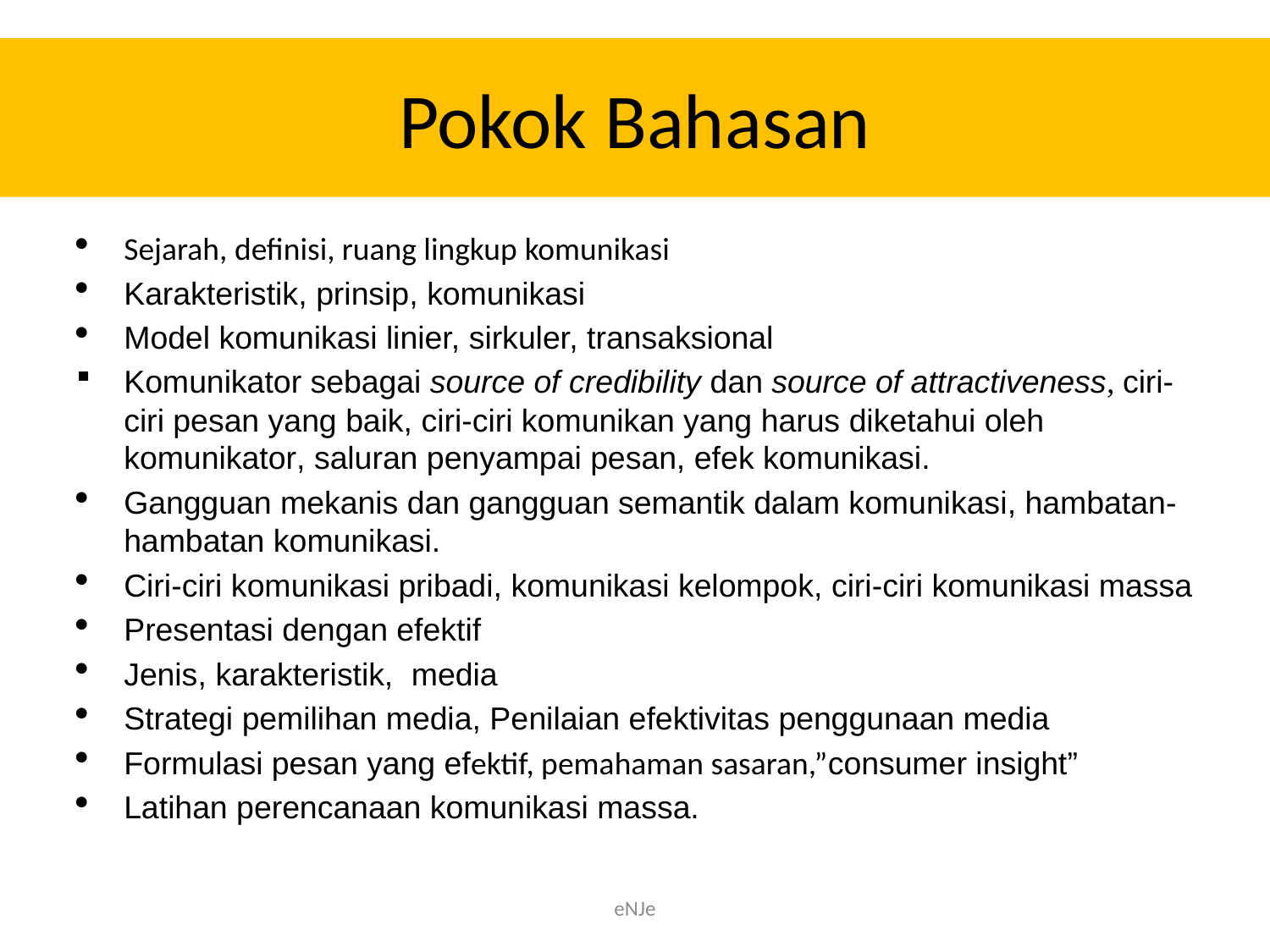

# Pokok Bahasan
Sejarah, definisi, ruang lingkup komunikasi
Karakteristik, prinsip, komunikasi
Model komunikasi linier, sirkuler, transaksional
Komunikator sebagai source of credibility dan source of attractiveness, ciri-ciri pesan yang baik, ciri-ciri komunikan yang harus diketahui oleh komunikator, saluran penyampai pesan, efek komunikasi.
Gangguan mekanis dan gangguan semantik dalam komunikasi, hambatan-hambatan komunikasi.
Ciri-ciri komunikasi pribadi, komunikasi kelompok, ciri-ciri komunikasi massa
Presentasi dengan efektif
Jenis, karakteristik,  media
Strategi pemilihan media, Penilaian efektivitas penggunaan media
Formulasi pesan yang efektif, pemahaman sasaran,”consumer insight”
Latihan perencanaan komunikasi massa.
eNJe